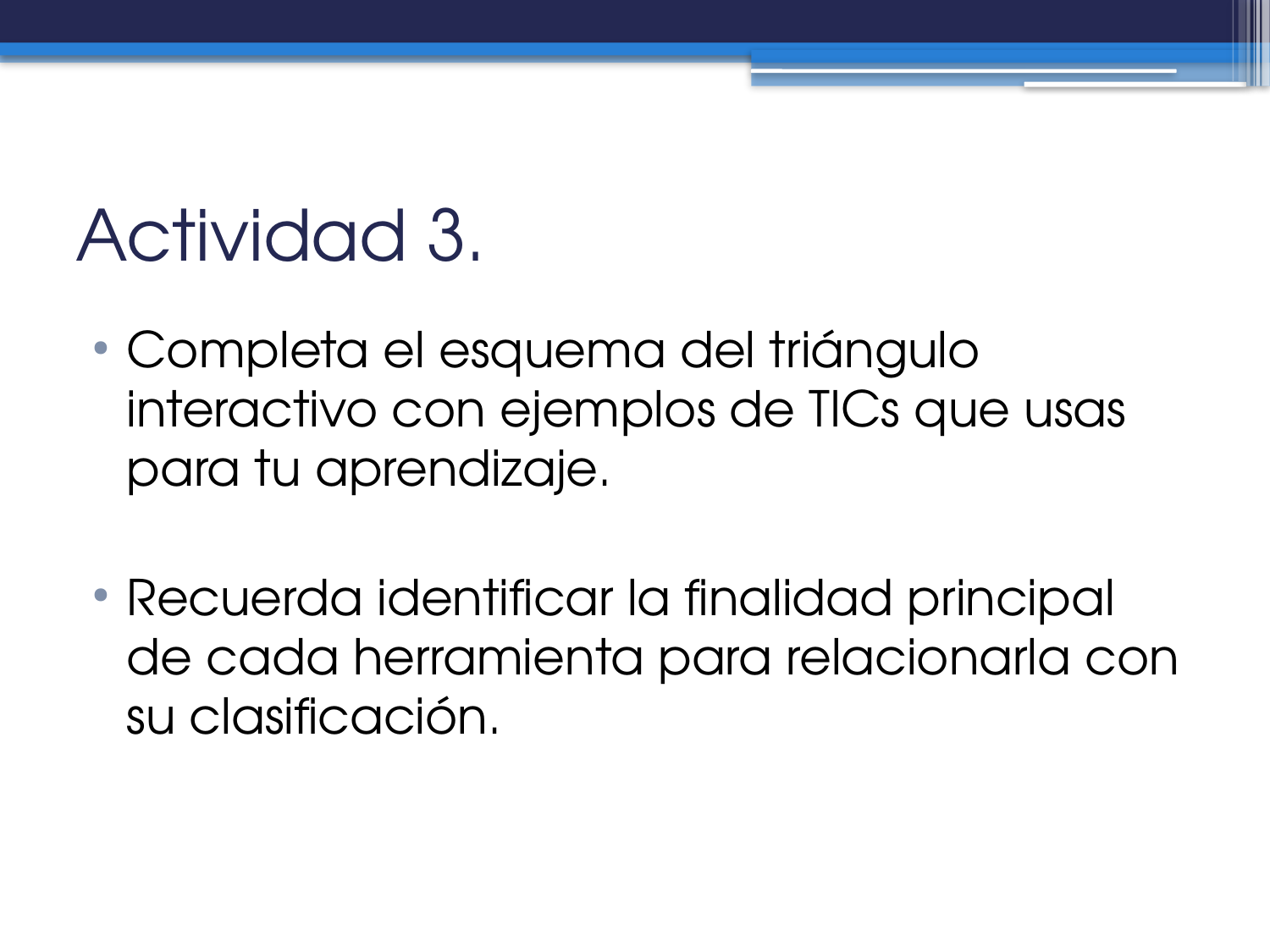

# Actividad 3.
Completa el esquema del triángulo interactivo con ejemplos de TICs que usas para tu aprendizaje.

Recuerda identificar la finalidad principal de cada herramienta para relacionarla con su clasificación.